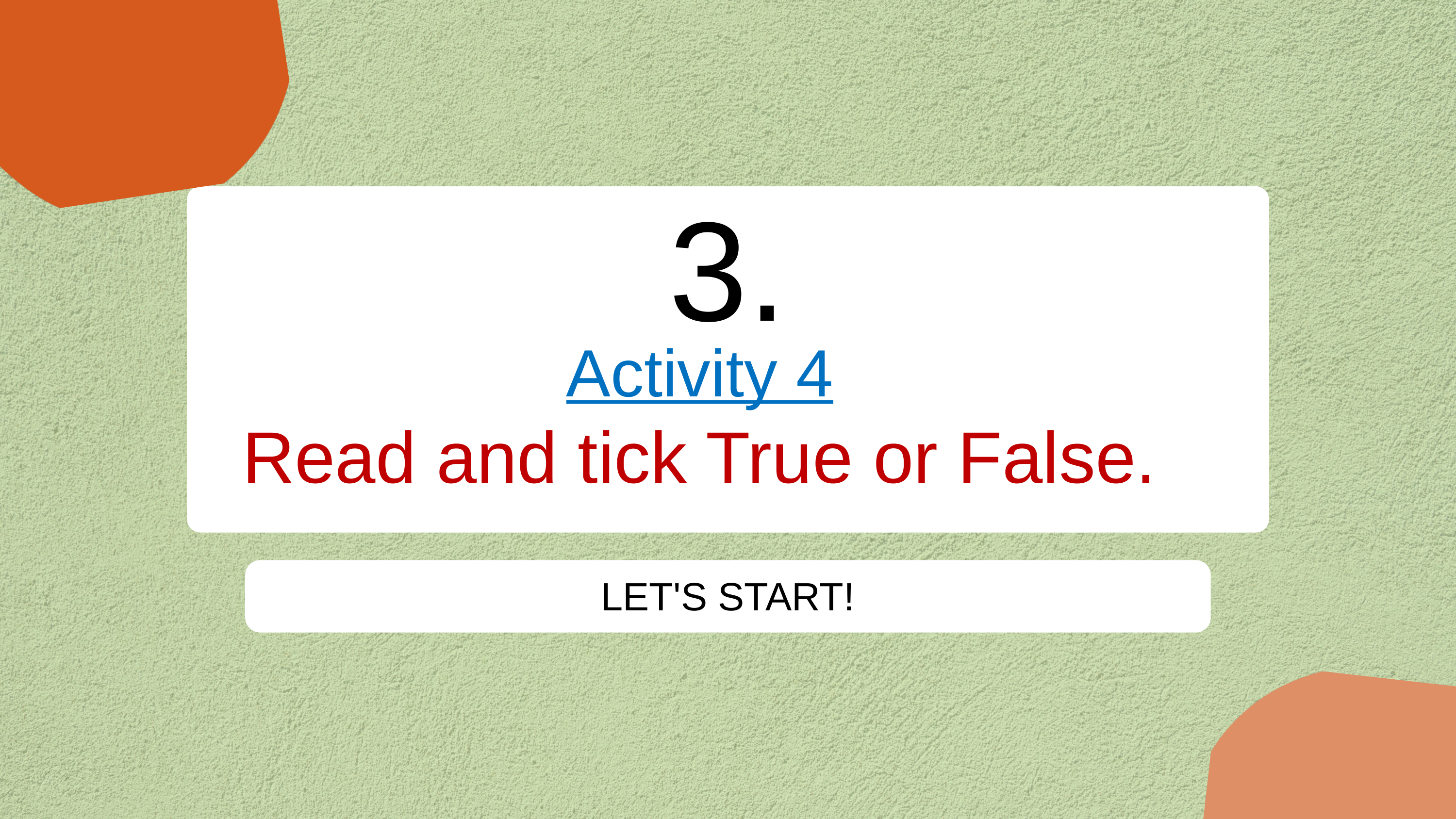

3.
Activity 4
Read and tick True or False.

LET'S START!